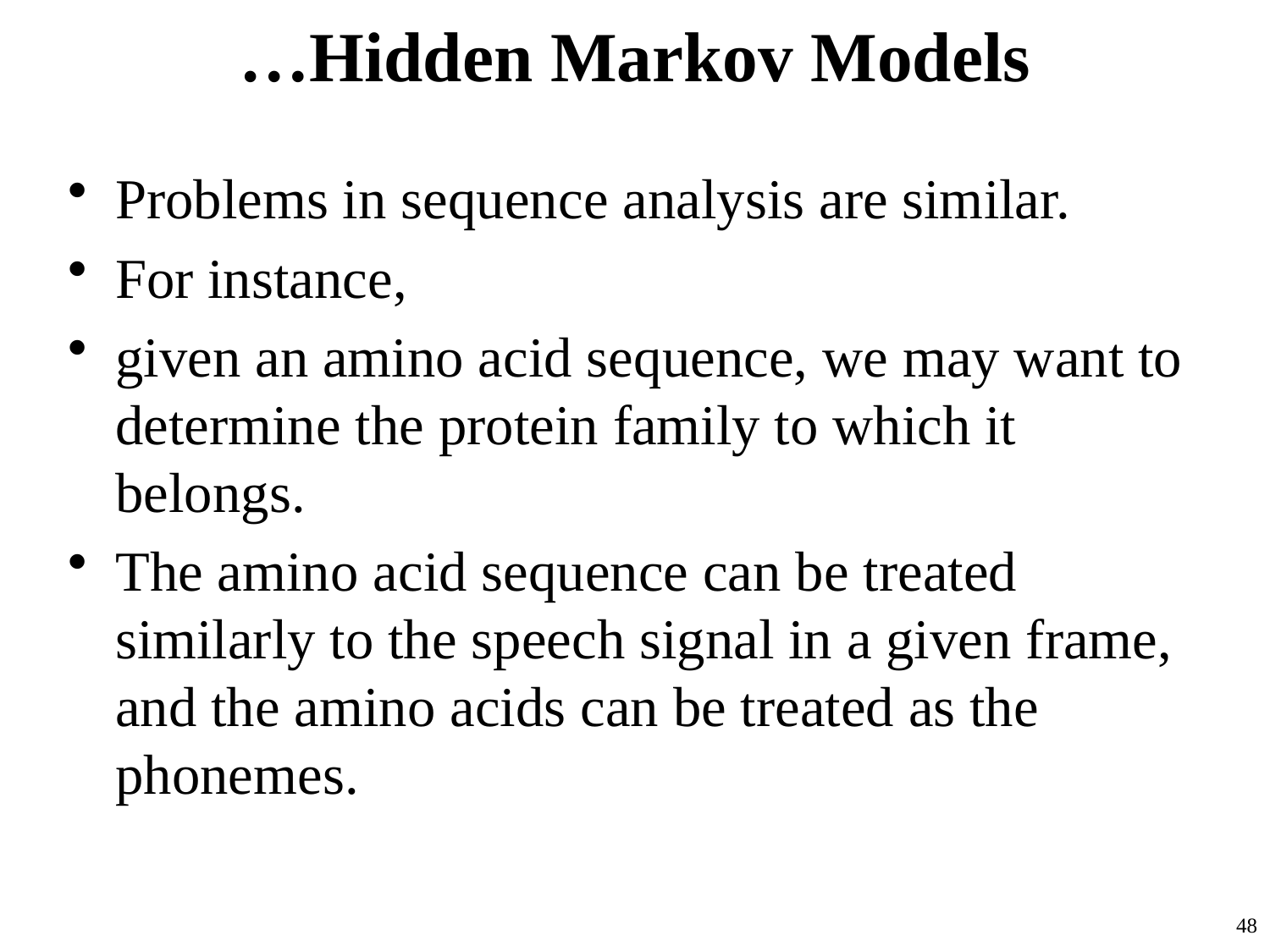

# …Hidden Markov Models
Problems in sequence analysis are similar.
For instance,
given an amino acid sequence, we may want to determine the protein family to which it belongs.
The amino acid sequence can be treated similarly to the speech signal in a given frame, and the amino acids can be treated as the phonemes.

48